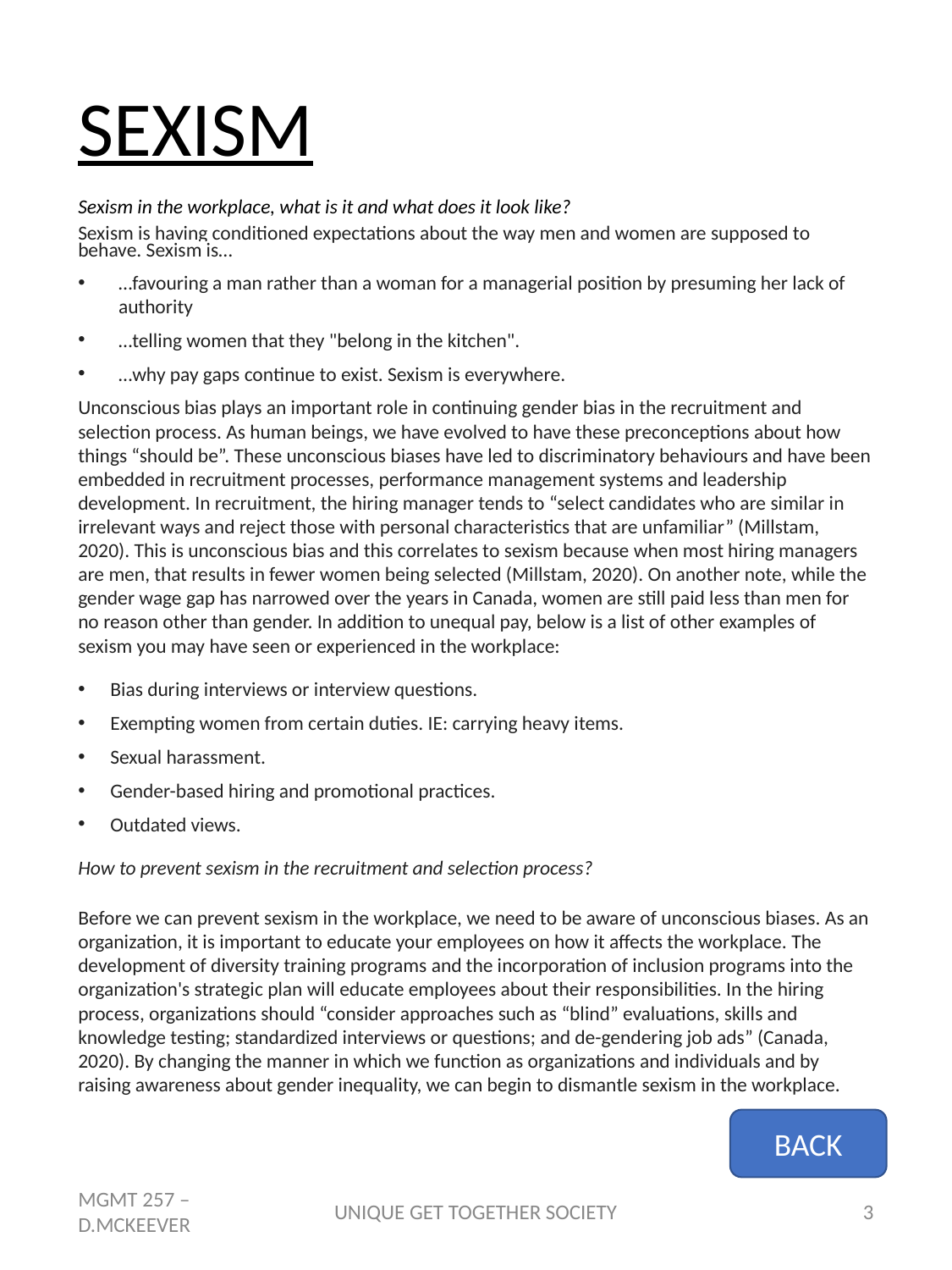

# SEXISM
Sexism in the workplace, what is it and what does it look like?
Sexism is having conditioned expectations about the way men and women are supposed to behave. Sexism is…
…favouring a man rather than a woman for a managerial position by presuming her lack of authority
…telling women that they "belong in the kitchen".
…why pay gaps continue to exist. Sexism is everywhere.
Unconscious bias plays an important role in continuing gender bias in the recruitment and selection process. As human beings, we have evolved to have these preconceptions about how things “should be”. These unconscious biases have led to discriminatory behaviours and have been embedded in recruitment processes, performance management systems and leadership development. In recruitment, the hiring manager tends to “select candidates who are similar in irrelevant ways and reject those with personal characteristics that are unfamiliar” (Millstam, 2020). This is unconscious bias and this correlates to sexism because when most hiring managers are men, that results in fewer women being selected (Millstam, 2020). On another note, while the gender wage gap has narrowed over the years in Canada, women are still paid less than men for no reason other than gender. In addition to unequal pay, below is a list of other examples of sexism you may have seen or experienced in the workplace:
Bias during interviews or interview questions.
Exempting women from certain duties. IE: carrying heavy items.
Sexual harassment.
Gender-based hiring and promotional practices.
Outdated views.
How to prevent sexism in the recruitment and selection process?
Before we can prevent sexism in the workplace, we need to be aware of unconscious biases. As an organization, it is important to educate your employees on how it affects the workplace. The development of diversity training programs and the incorporation of inclusion programs into the organization's strategic plan will educate employees about their responsibilities. In the hiring process, organizations should “consider approaches such as “blind” evaluations, skills and knowledge testing; standardized interviews or questions; and de-gendering job ads” (Canada, 2020). By changing the manner in which we function as organizations and individuals and by raising awareness about gender inequality, we can begin to dismantle sexism in the workplace.
BACK
MGMT 257 – D.MCKEEVER
UNIQUE GET TOGETHER SOCIETY
3